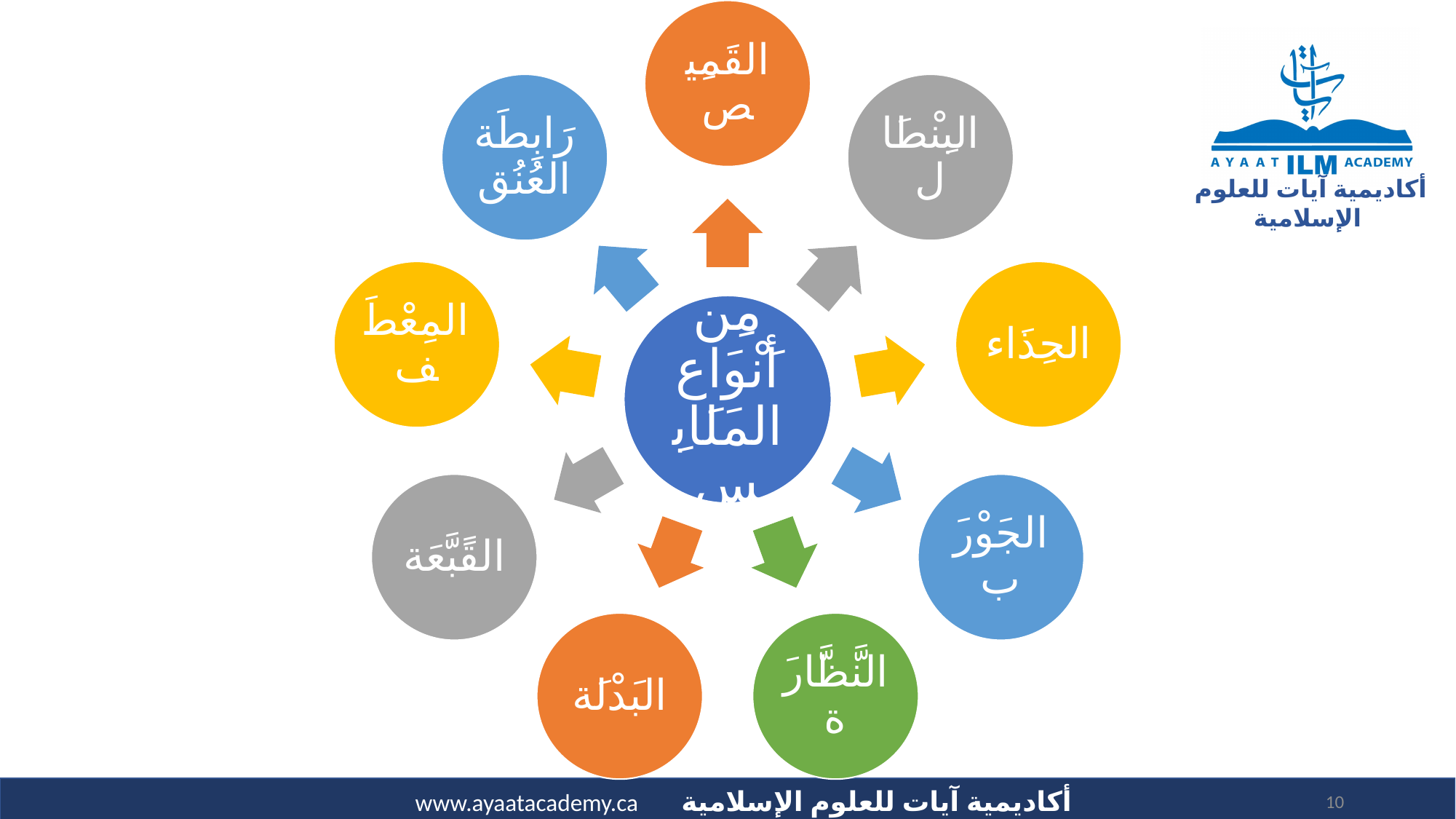

مِنْ أَنْوَاع المَلَابِس

القَمِيص

البِنْطَال

الحِذَاء

الجَوْرَب

النَّظَّارَة

البَدْلَة

القًبَّعَة

المِعْطَف

رَابِطَة العُنُق
10